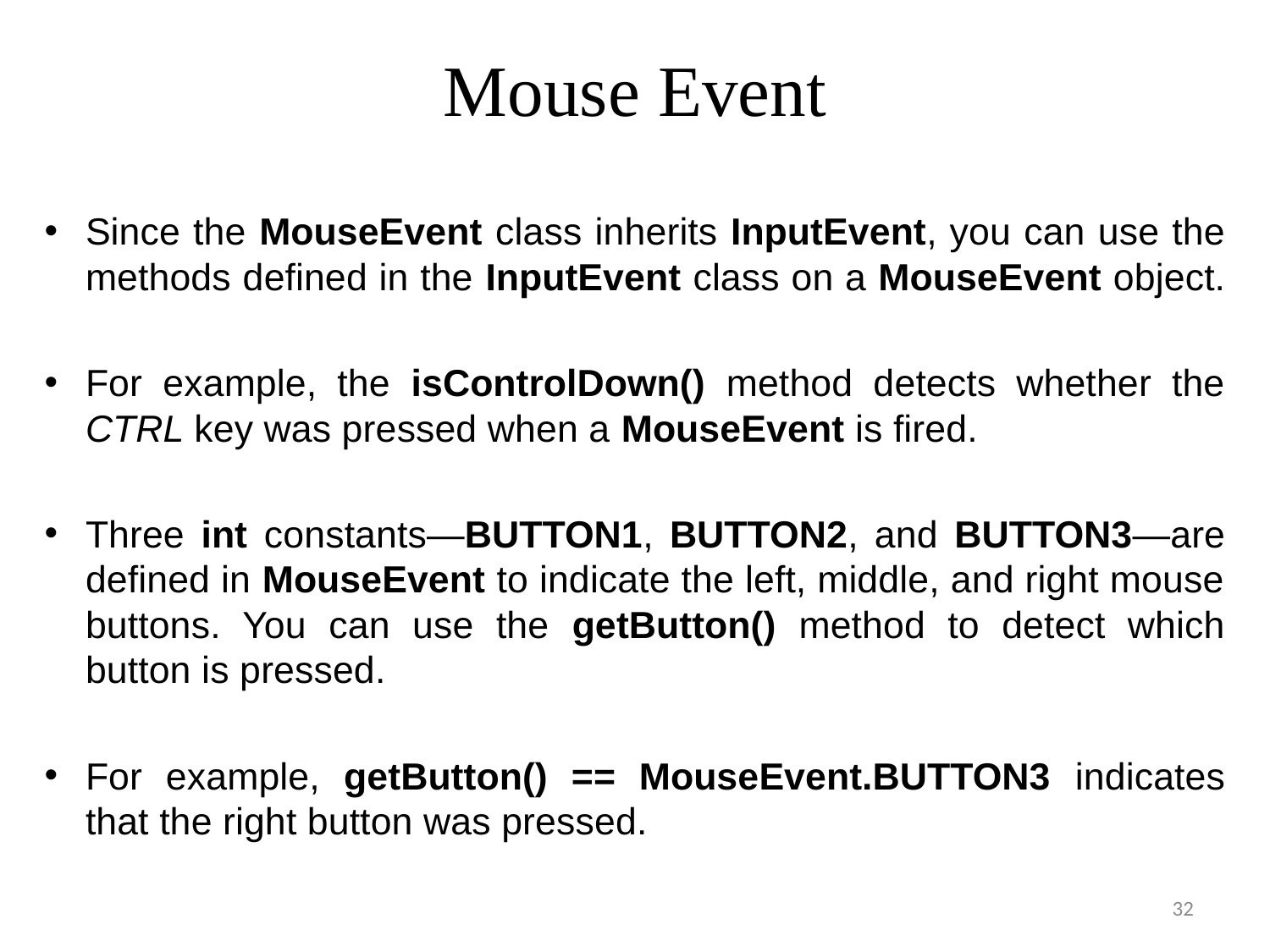

# Mouse Event
Since the MouseEvent class inherits InputEvent, you can use the methods defined in the InputEvent class on a MouseEvent object.

For example, the isControlDown() method detects whether the CTRL key was pressed when a MouseEvent is fired.

Three int constants—BUTTON1, BUTTON2, and BUTTON3—are defined in MouseEvent to indicate the left, middle, and right mouse buttons. You can use the getButton() method to detect which button is pressed.

For example, getButton() == MouseEvent.BUTTON3 indicates that the right button was pressed.
32